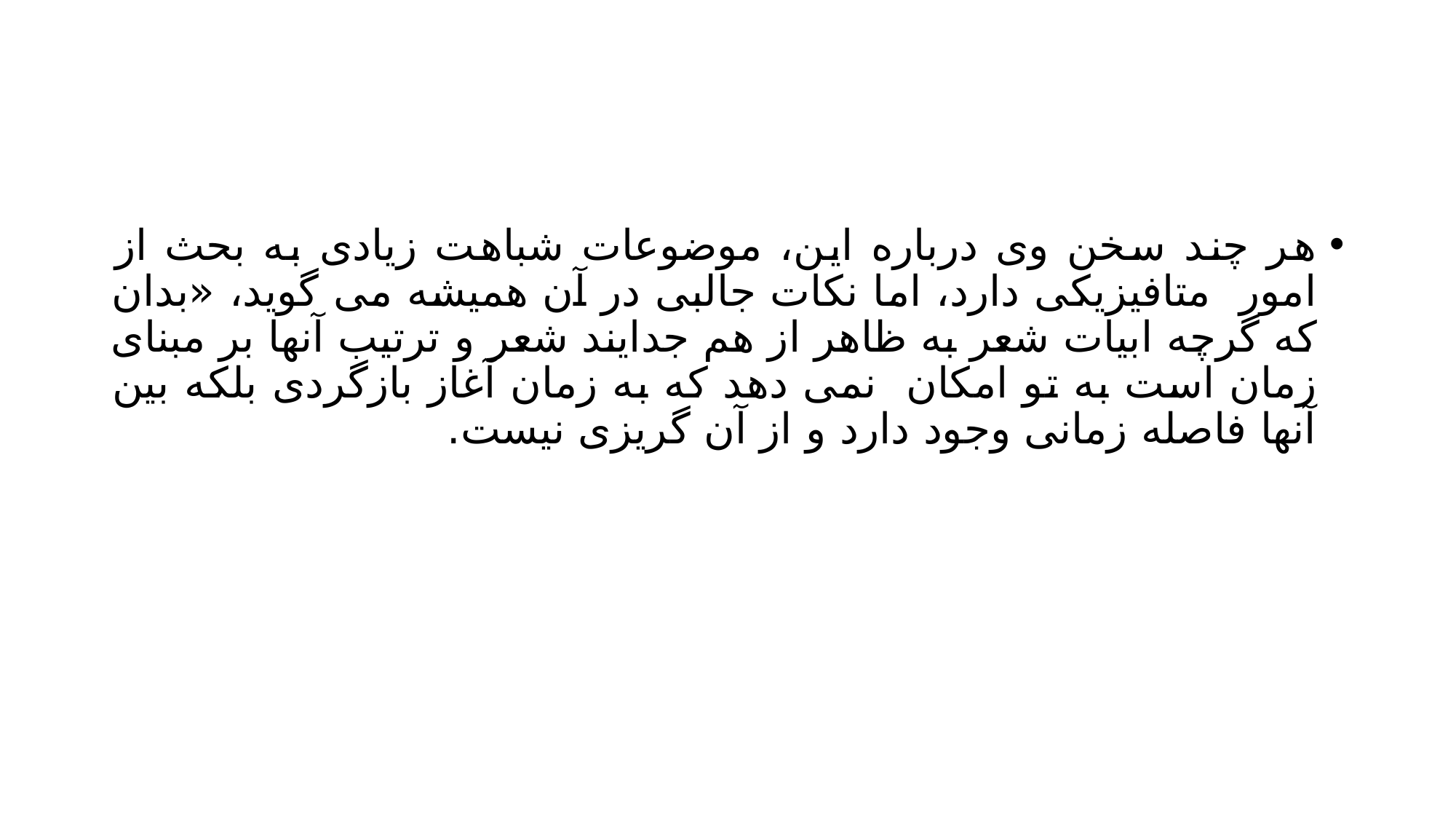

#
هر چند سخن وی درباره این، موضوعات شباهت زیادی به بحث از امور  متافیزیکی دارد، اما نکات جالبی در آن همیشه می گوید، «بدان که گرچه ابیات شعر به ظاهر از هم جدایند شعر و ترتیب آنها بر مبنای زمان است به تو امکان  نمی دهد که به زمان آغاز بازگردی بلکه بین آنها فاصله زمانی وجود دارد و از آن گریزی نیست.